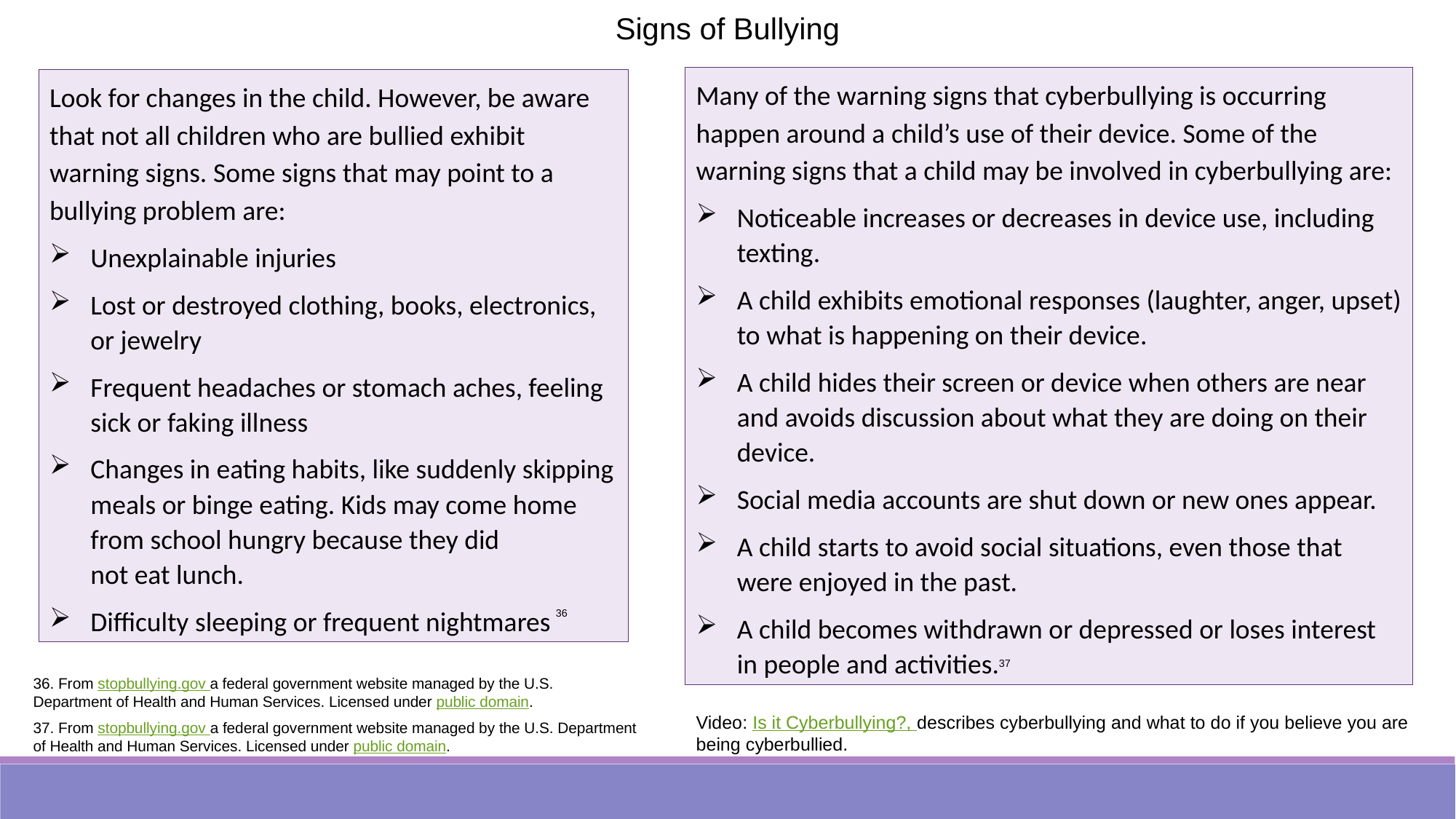

Signs of Bullying
Many of the warning signs that cyberbullying is occurring happen around a child’s use of their device. Some of the warning signs that a child may be involved in cyberbullying are:
Noticeable increases or decreases in device use, including texting.
A child exhibits emotional responses (laughter, anger, upset) to what is happening on their device.
A child hides their screen or device when others are near and avoids discussion about what they are doing on their device.
Social media accounts are shut down or new ones appear.
A child starts to avoid social situations, even those that were enjoyed in the past.
A child becomes withdrawn or depressed or loses interest in people and activities.
Look for changes in the child. However, be aware that not all children who are bullied exhibit warning signs. Some signs that may point to a bullying problem are:
Unexplainable injuries
Lost or destroyed clothing, books, electronics, or jewelry
Frequent headaches or stomach aches, feeling sick or faking illness
Changes in eating habits, like suddenly skipping meals or binge eating. Kids may come home from school hungry because they did not eat lunch.
Difficulty sleeping or frequent nightmares
36
37
36. From stopbullying.gov a federal government website managed by the U.S. Department of Health and Human Services. Licensed under public domain.
Video: Is it Cyberbullying?, describes cyberbullying and what to do if you believe you are being cyberbullied.
37. From stopbullying.gov a federal government website managed by the U.S. Department of Health and Human Services. Licensed under public domain.